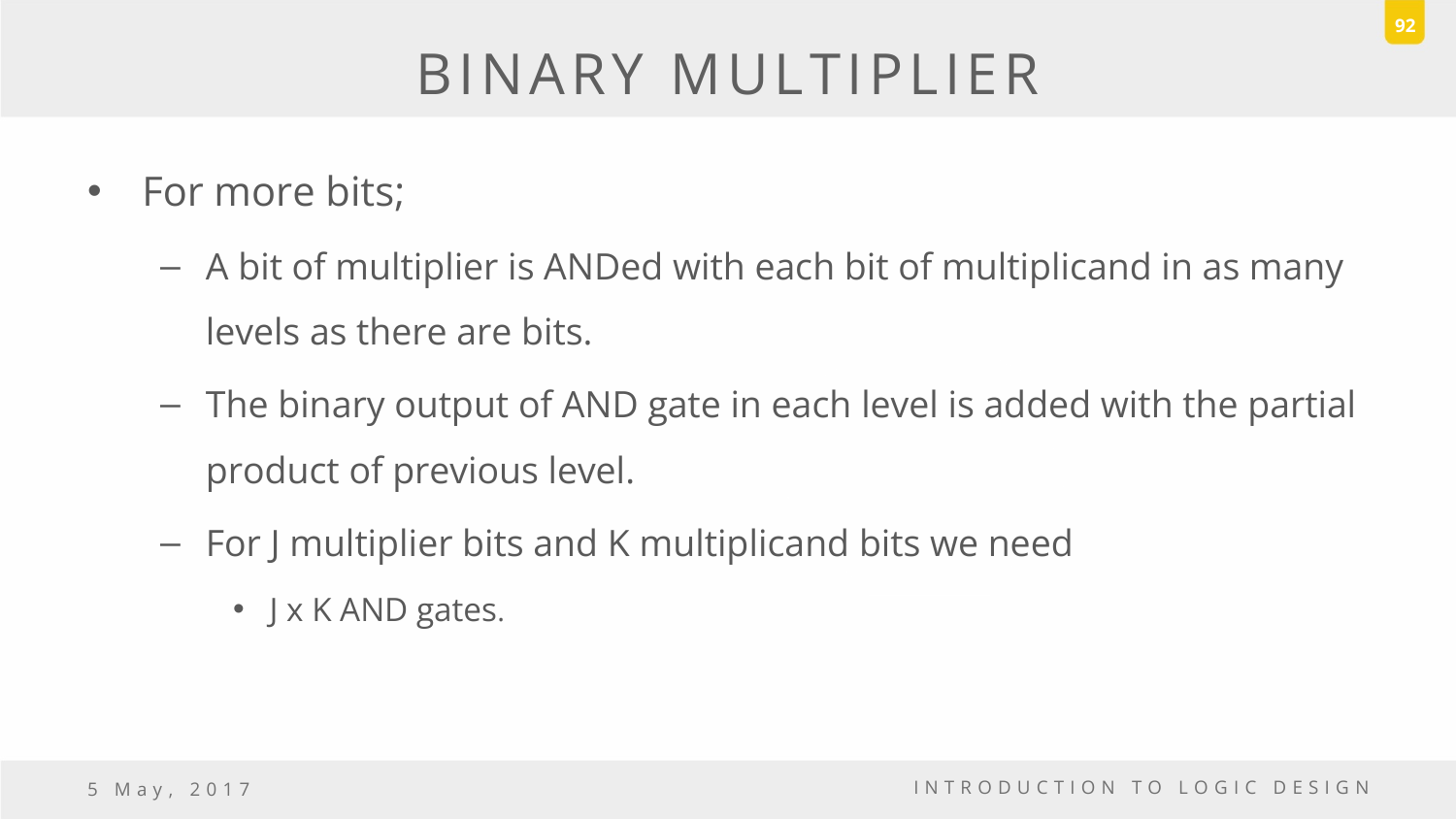

92
# BINARY MULTIPLIER
For more bits;
A bit of multiplier is ANDed with each bit of multiplicand in as many levels as there are bits.
The binary output of AND gate in each level is added with the partial product of previous level.
For J multiplier bits and K multiplicand bits we need
J x K AND gates.
5 May, 2017
INTRODUCTION TO LOGIC DESIGN